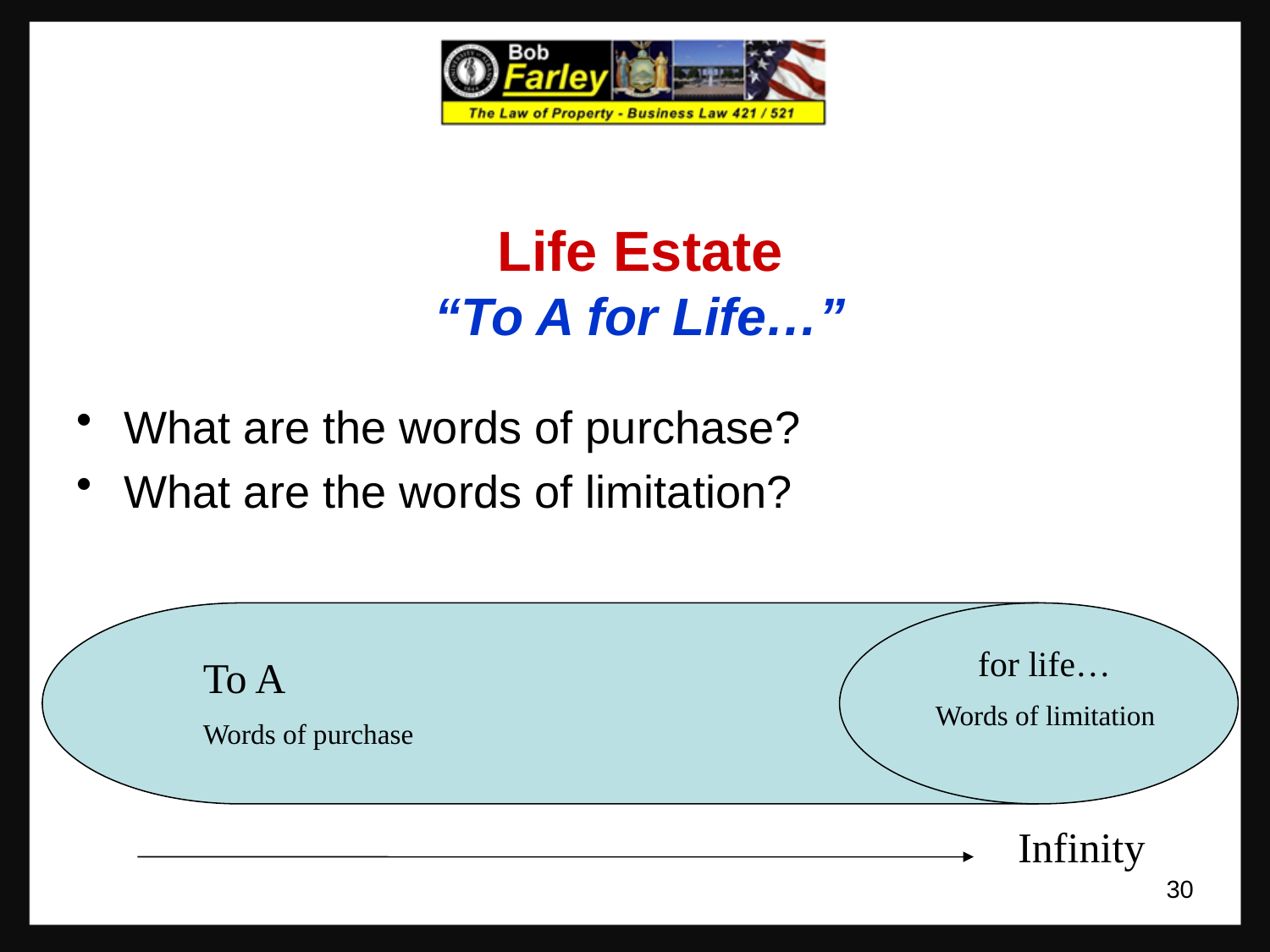

# Life Estate “To A for Life…”
What are the words of purchase?
What are the words of limitation?

           for life…
                    Words of limitation
To A
Words of purchase
Infinity

30